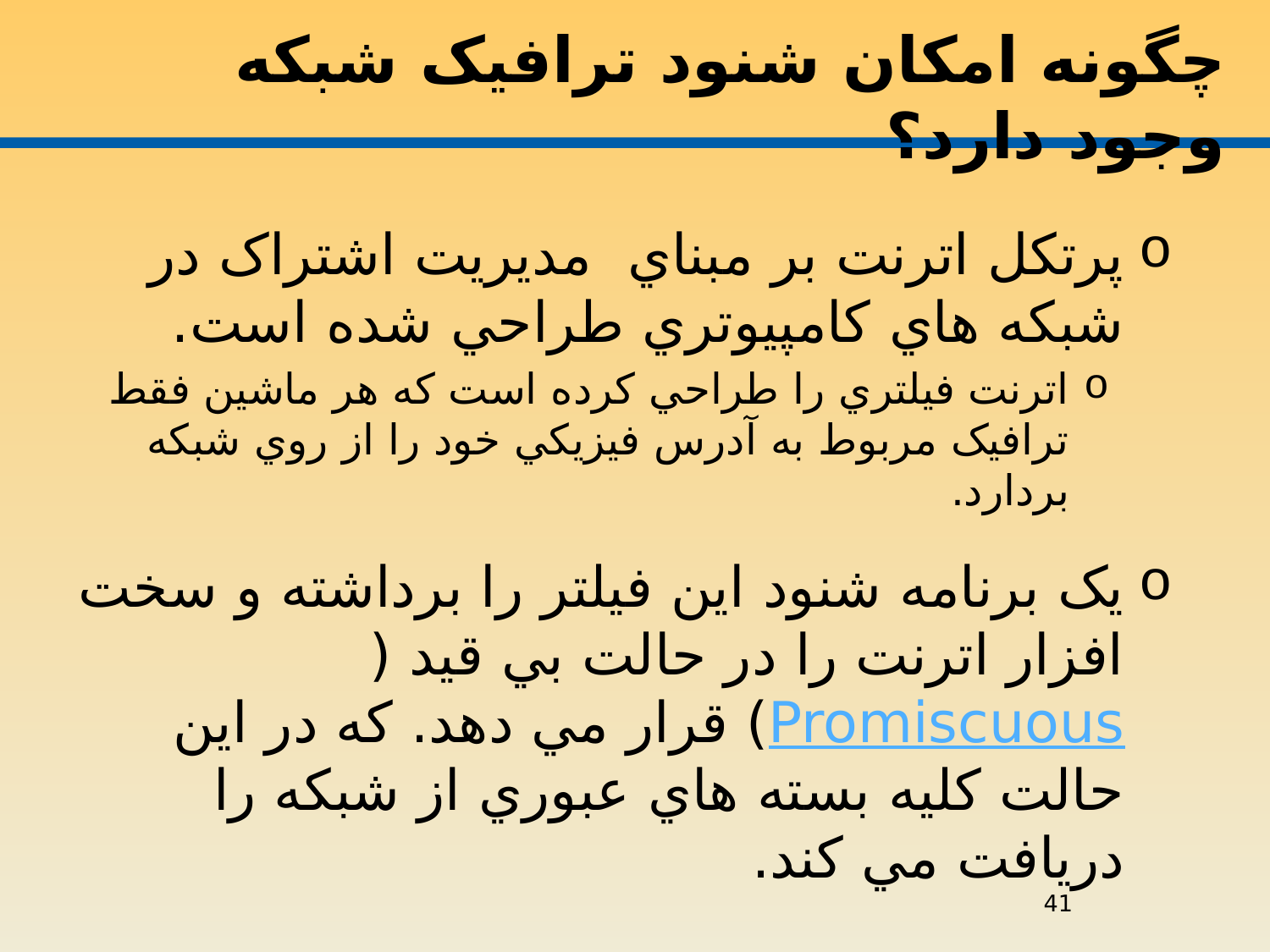

# چگونه امکان شنود ترافيک شبکه وجود دارد؟
پرتکل اترنت بر مبناي  مديريت اشتراک در شبکه هاي کامپيوتري طراحي شده است.
اترنت فيلتري را طراحي کرده است که هر ماشين فقط ترافيک مربوط به آدرس فيزيکي خود را از روي شبکه بردارد.
يک برنامه شنود اين فيلتر را برداشته و سخت افزار اترنت را در حالت بي قيد (Promiscuous) قرار مي دهد. که در اين حالت کليه بسته هاي عبوري از شبکه را دريافت مي کند.
41